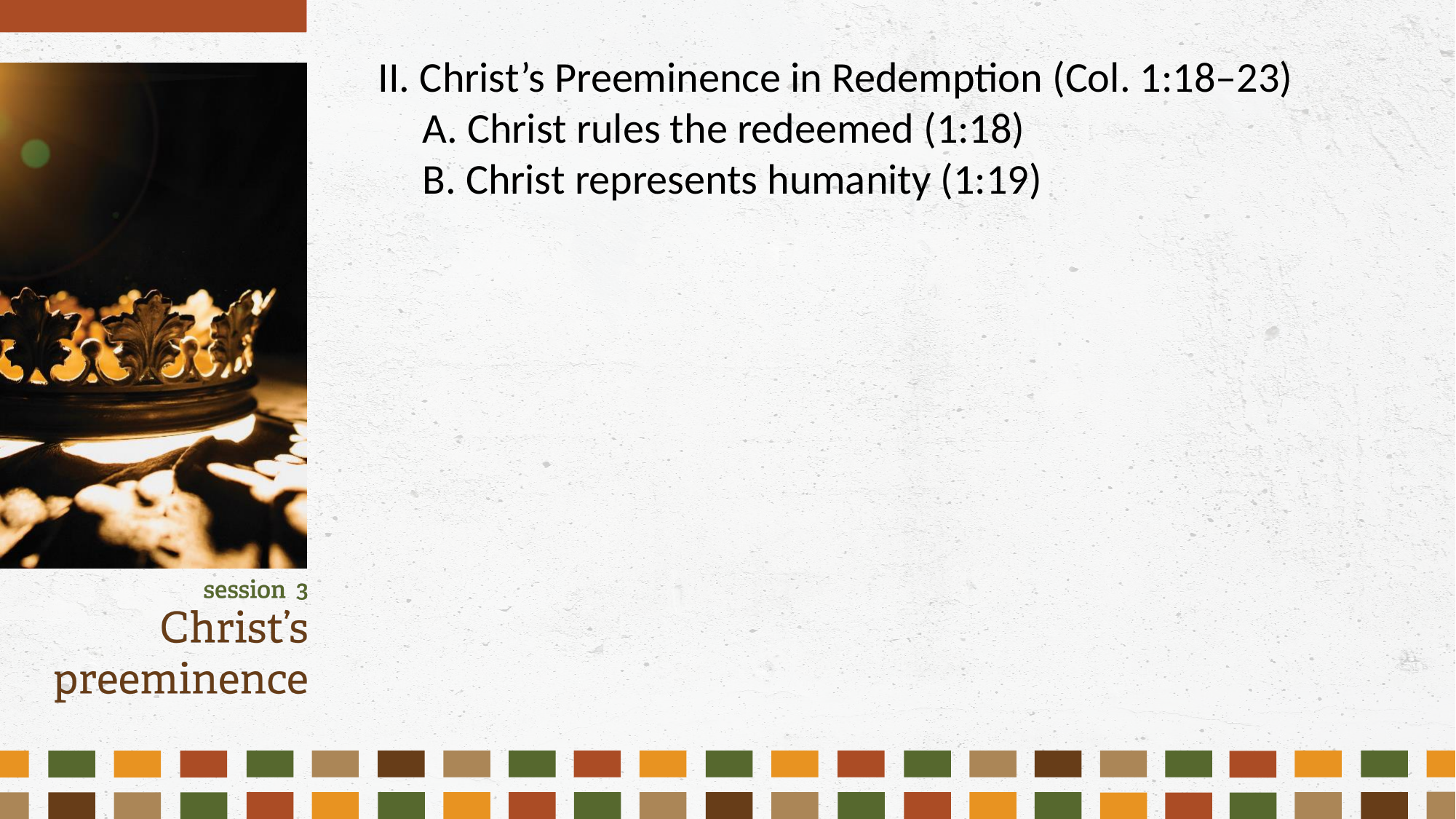

II. Christ’s Preeminence in Redemption (Col. 1:18–23)
	A. Christ rules the redeemed (1:18)
	B. Christ represents humanity (1:19)